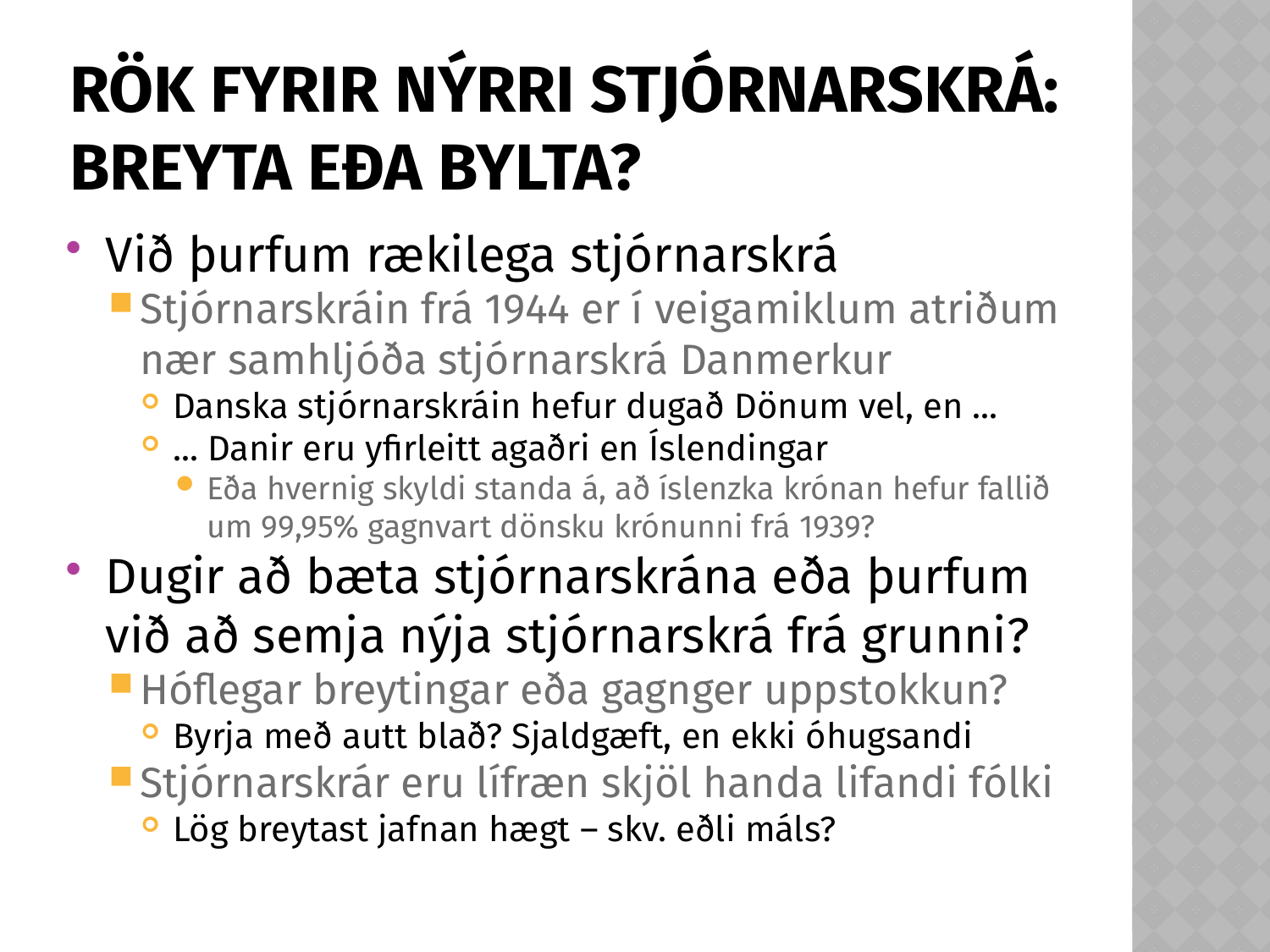

# Rök fyrir nýrri stjórnarskrá: breyta eða bylta?
Við þurfum rækilega stjórnarskrá
Stjórnarskráin frá 1944 er í veigamiklum atriðum nær samhljóða stjórnarskrá Danmerkur
Danska stjórnarskráin hefur dugað Dönum vel, en ...
... Danir eru yfirleitt agaðri en Íslendingar
Eða hvernig skyldi standa á, að íslenzka krónan hefur fallið um 99,95% gagnvart dönsku krónunni frá 1939?
Dugir að bæta stjórnarskrána eða þurfum við að semja nýja stjórnarskrá frá grunni?
Hóflegar breytingar eða gagnger uppstokkun?
Byrja með autt blað? Sjaldgæft, en ekki óhugsandi
Stjórnarskrár eru lífræn skjöl handa lifandi fólki
Lög breytast jafnan hægt – skv. eðli máls?